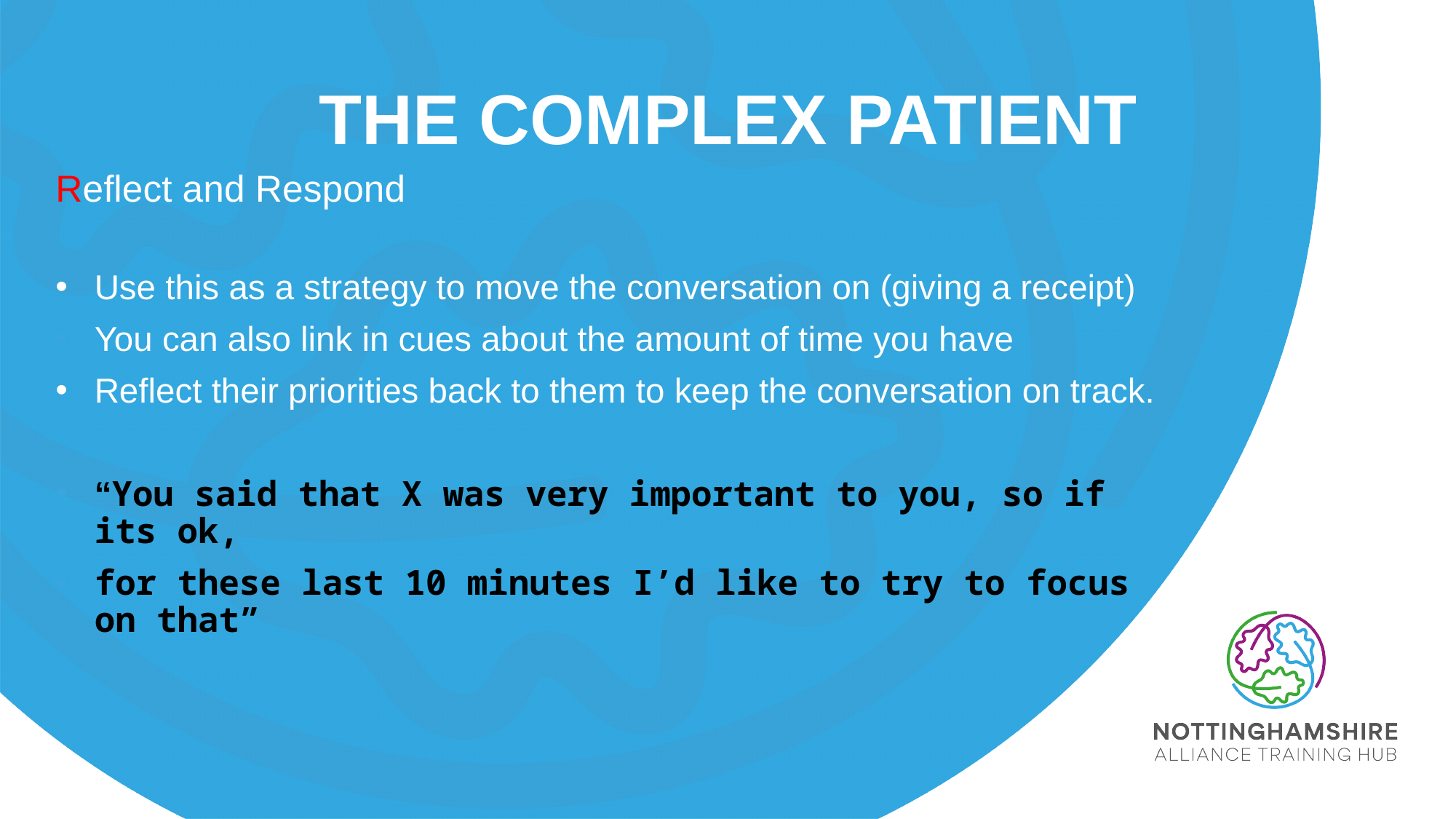

# The complex patient
Reflect and Respond

Use this as a strategy to move the conversation on (giving a receipt)
You can also link in cues about the amount of time you have
Reflect their priorities back to them to keep the conversation on track.

“You said that X was very important to you, so if its ok,
for these last 10 minutes I’d like to try to focus on that”